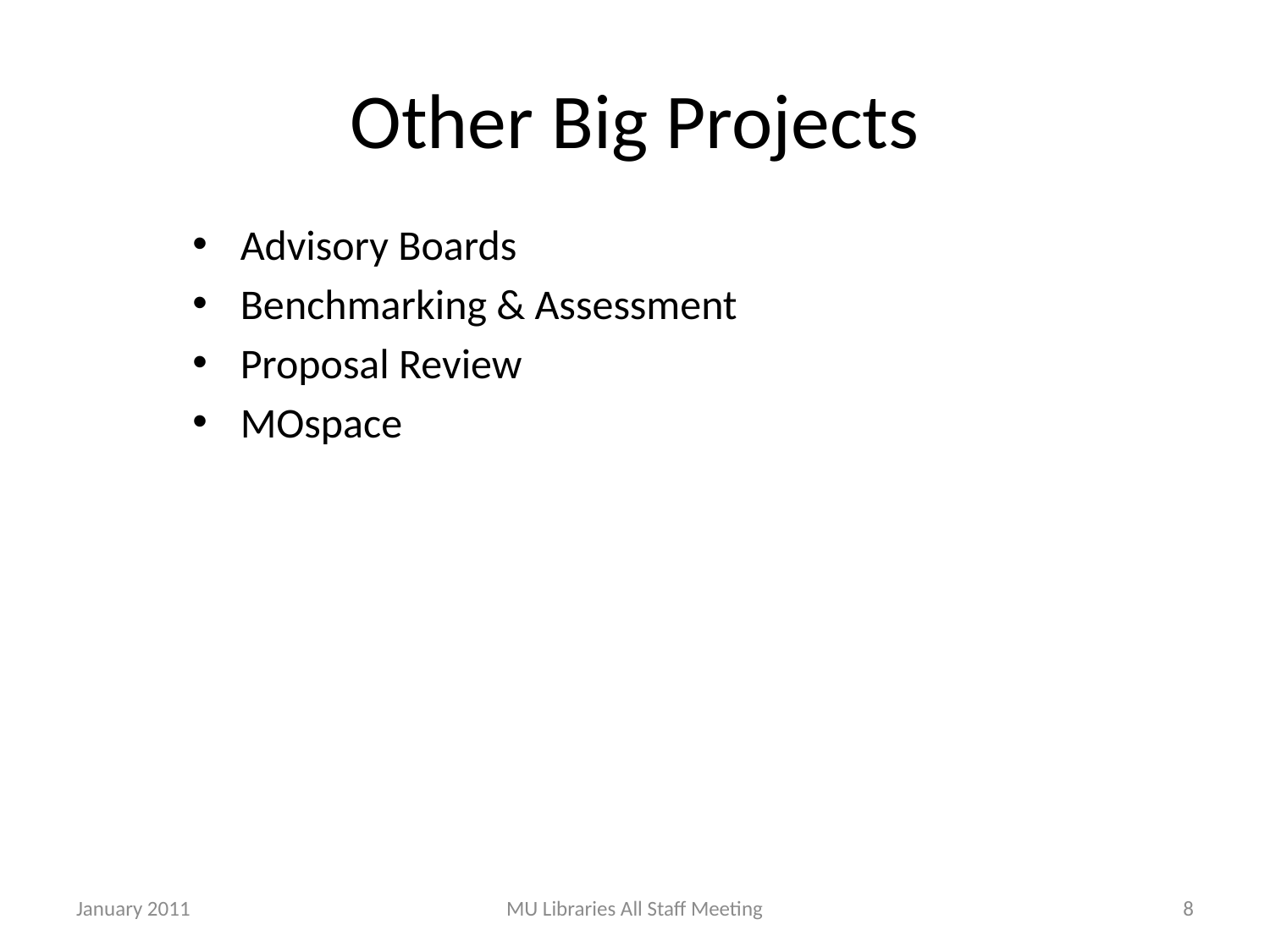

# Other Big Projects
Advisory Boards
Benchmarking & Assessment
Proposal Review
MOspace
January 2011
MU Libraries All Staff Meeting
8